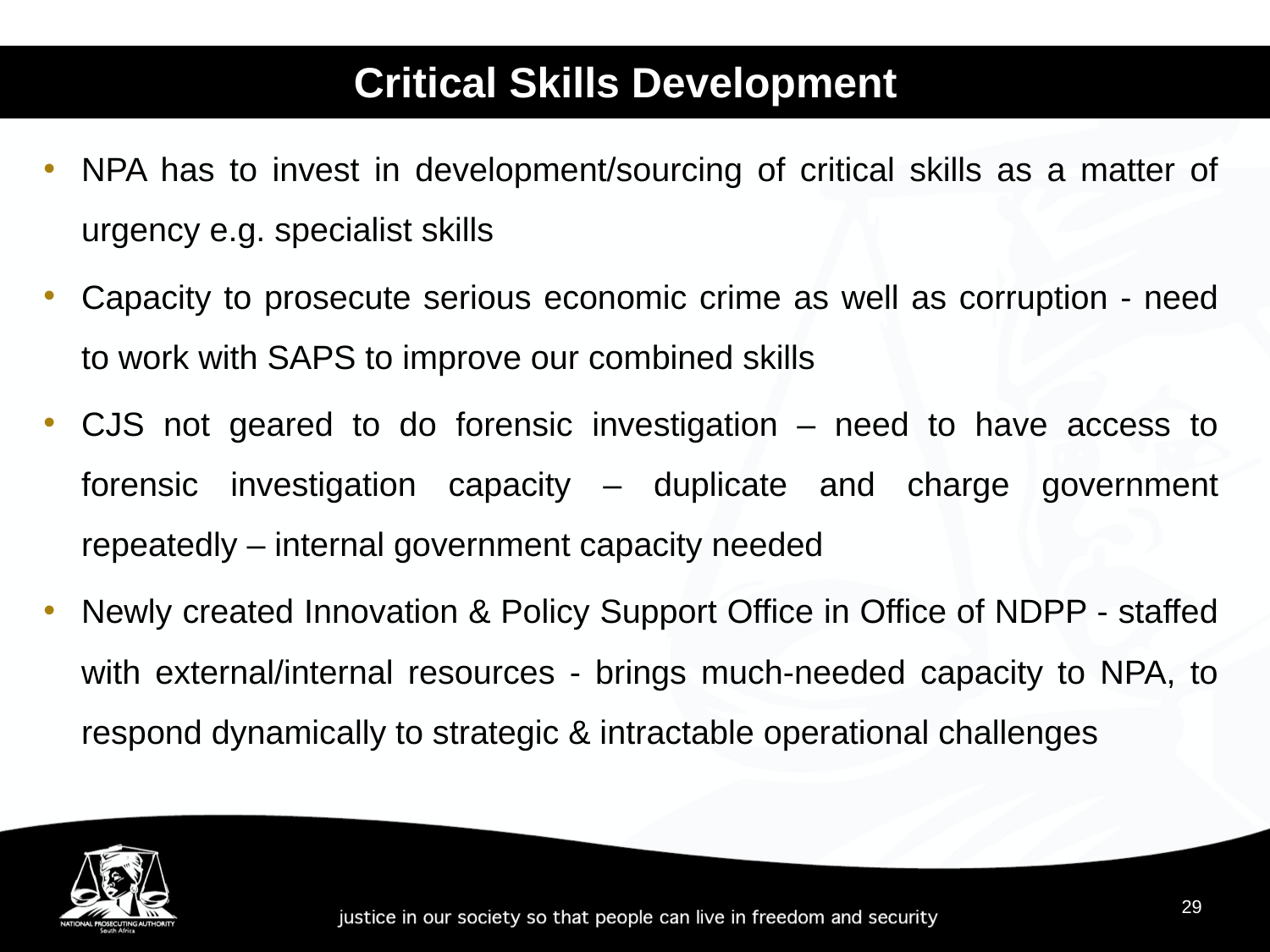

# Critical Skills Development
NPA has to invest in development/sourcing of critical skills as a matter of urgency e.g. specialist skills
Capacity to prosecute serious economic crime as well as corruption - need to work with SAPS to improve our combined skills
CJS not geared to do forensic investigation – need to have access to forensic investigation capacity – duplicate and charge government repeatedly – internal government capacity needed
Newly created Innovation & Policy Support Office in Office of NDPP - staffed with external/internal resources - brings much-needed capacity to NPA, to respond dynamically to strategic & intractable operational challenges

29